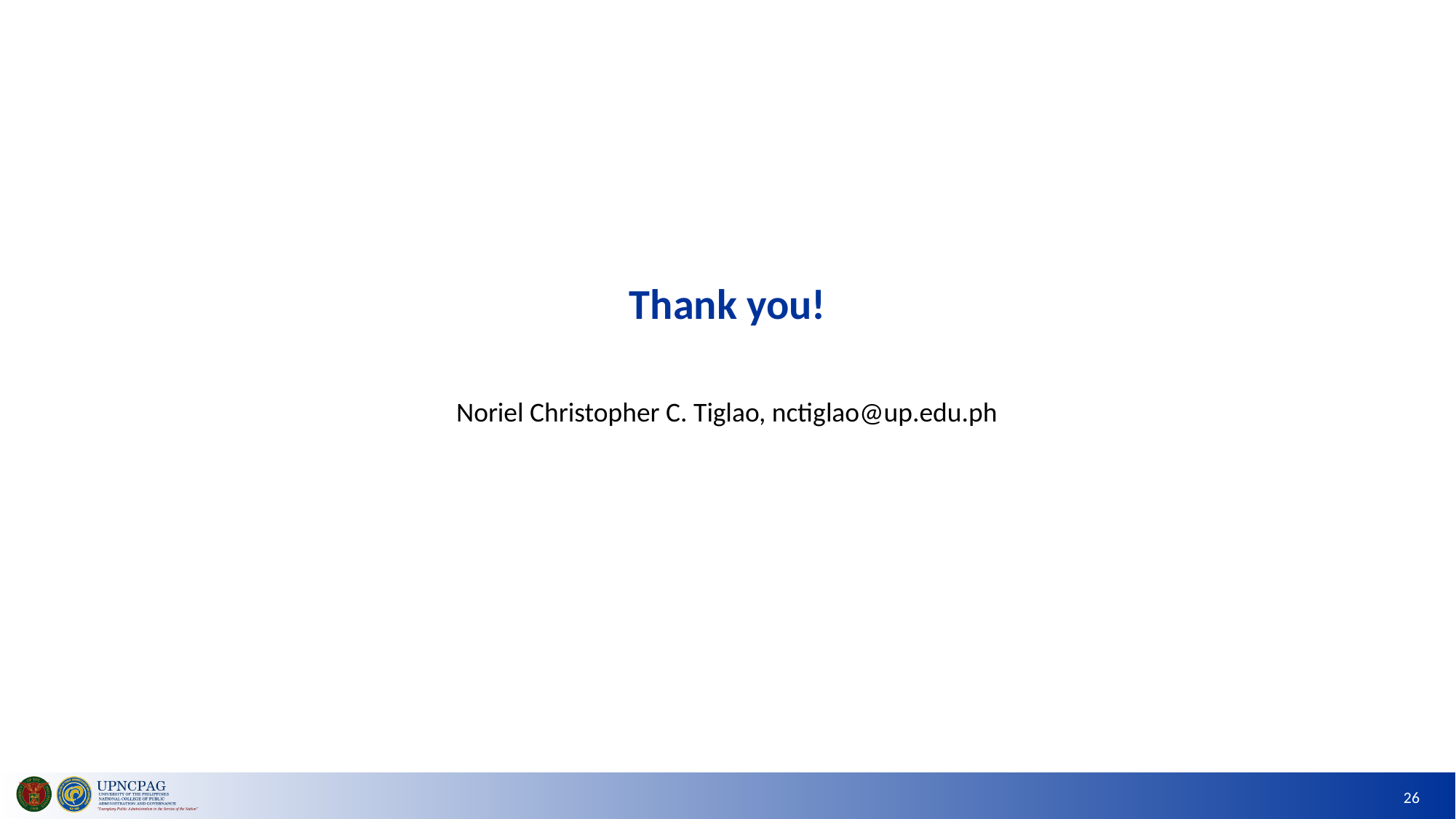

# Thank you!
Noriel Christopher C. Tiglao, nctiglao@up.edu.ph
26